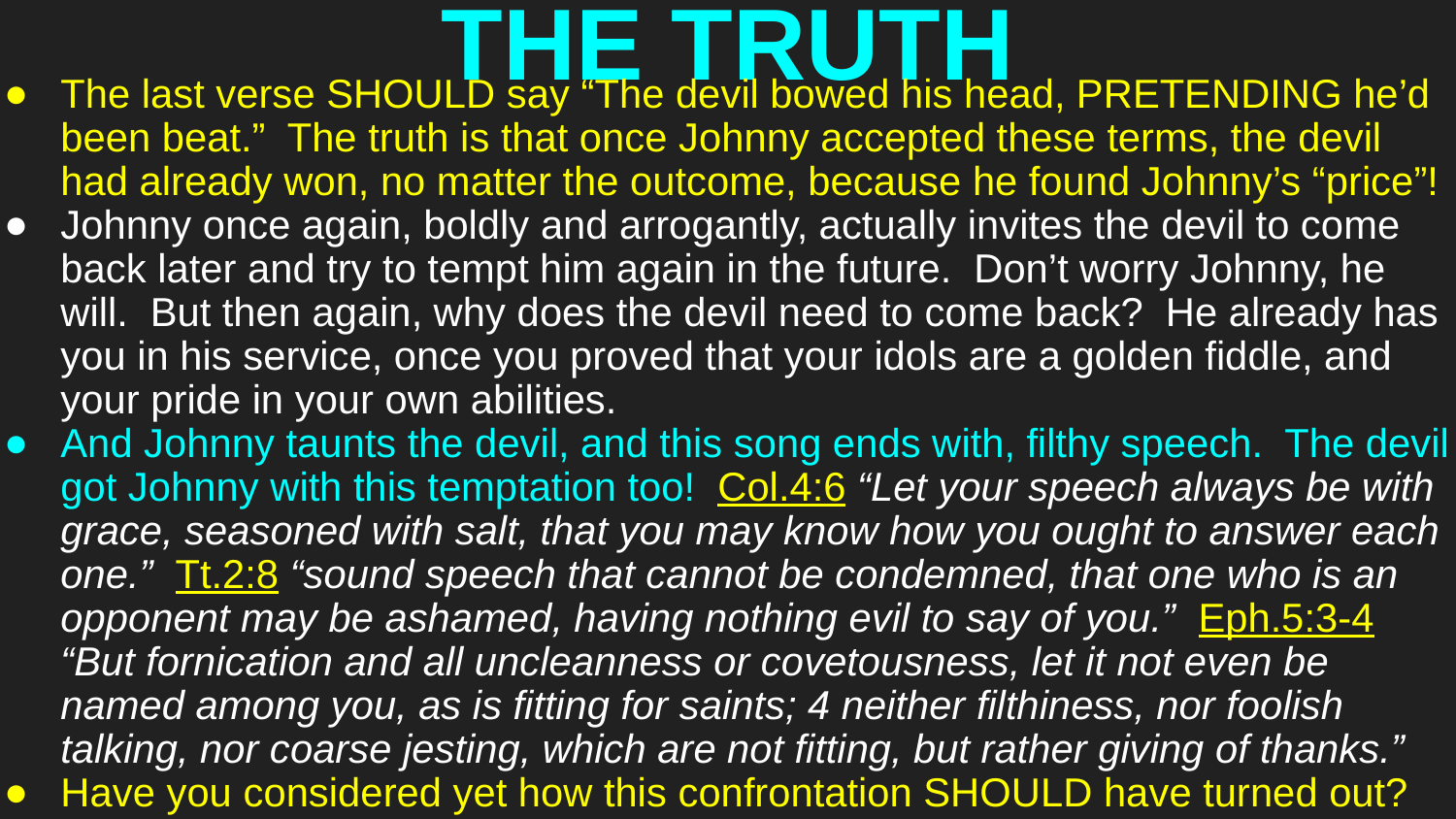

# THE TRUTH
The last verse SHOULD say “The devil bowed his head, PRETENDING he’d been beat.”  The truth is that once Johnny accepted these terms, the devil had already won, no matter the outcome, because he found Johnny’s “price”!
Johnny once again, boldly and arrogantly, actually invites the devil to come back later and try to tempt him again in the future.  Don’t worry Johnny, he will.  But then again, why does the devil need to come back?  He already has you in his service, once you proved that your idols are a golden fiddle, and your pride in your own abilities.
And Johnny taunts the devil, and this song ends with, filthy speech.  The devil got Johnny with this temptation too!  Col.4:6 “Let your speech always be with grace, seasoned with salt, that you may know how you ought to answer each one.”  Tt.2:8 “sound speech that cannot be condemned, that one who is an opponent may be ashamed, having nothing evil to say of you.”  Eph.5:3-4 “But fornication and all uncleanness or covetousness, let it not even be named among you, as is fitting for saints; 4 neither filthiness, nor foolish talking, nor coarse jesting, which are not fitting, but rather giving of thanks.”
Have you considered yet how this confrontation SHOULD have turned out?